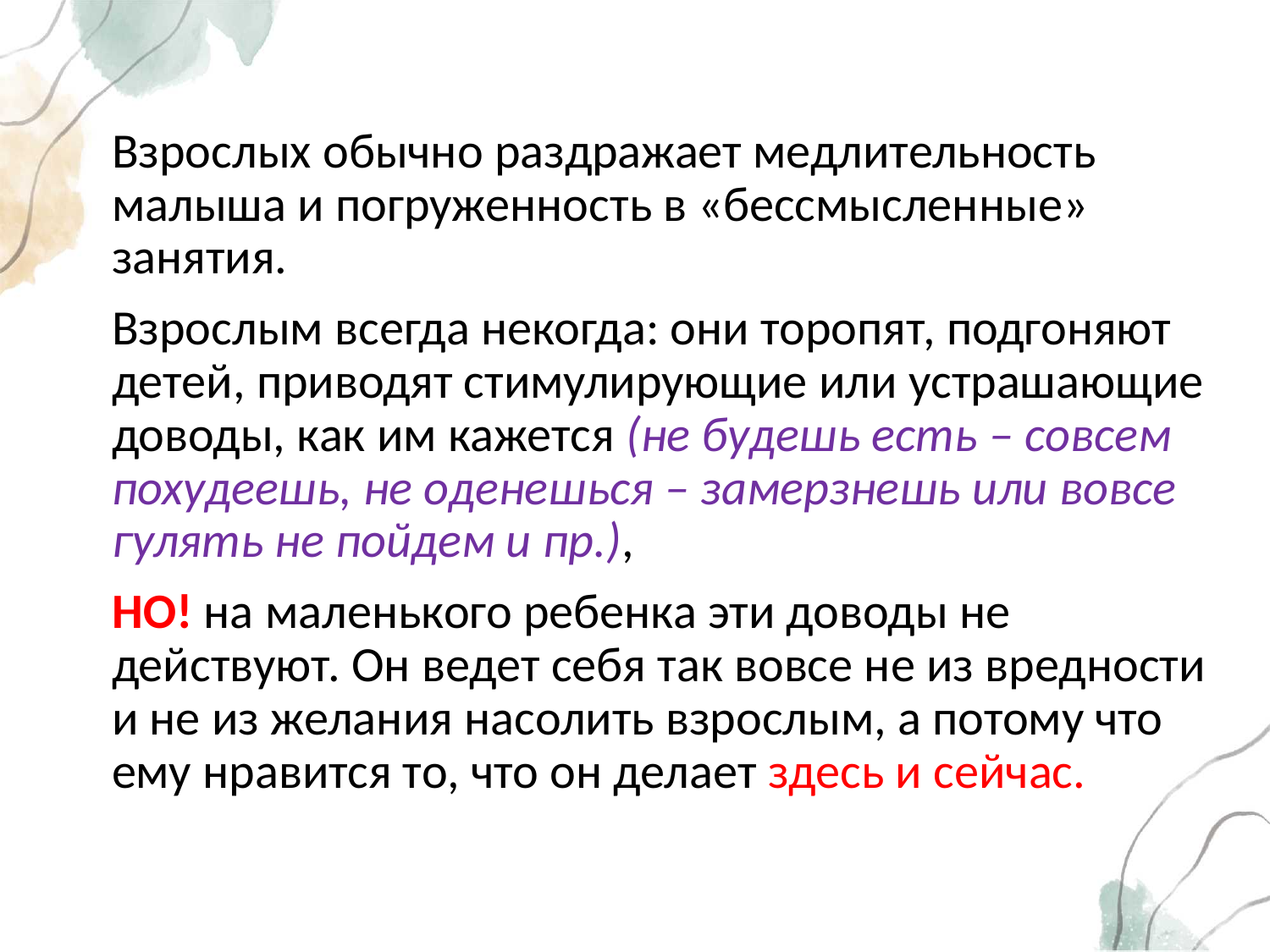

Взрослых обычно раздражает медлительность малыша и погруженность в «бессмысленные» занятия.
Взрослым всегда некогда: они торопят, подгоняют детей, приводят стимулирующие или устрашающие доводы, как им кажется (не будешь есть – совсем похудеешь, не оденешься – замерзнешь или вовсе гулять не пойдем и пр.),
НО! на маленького ребенка эти доводы не действуют. Он ведет себя так вовсе не из вредности и не из желания насолить взрослым, а потому что ему нравится то, что он делает здесь и сейчас.